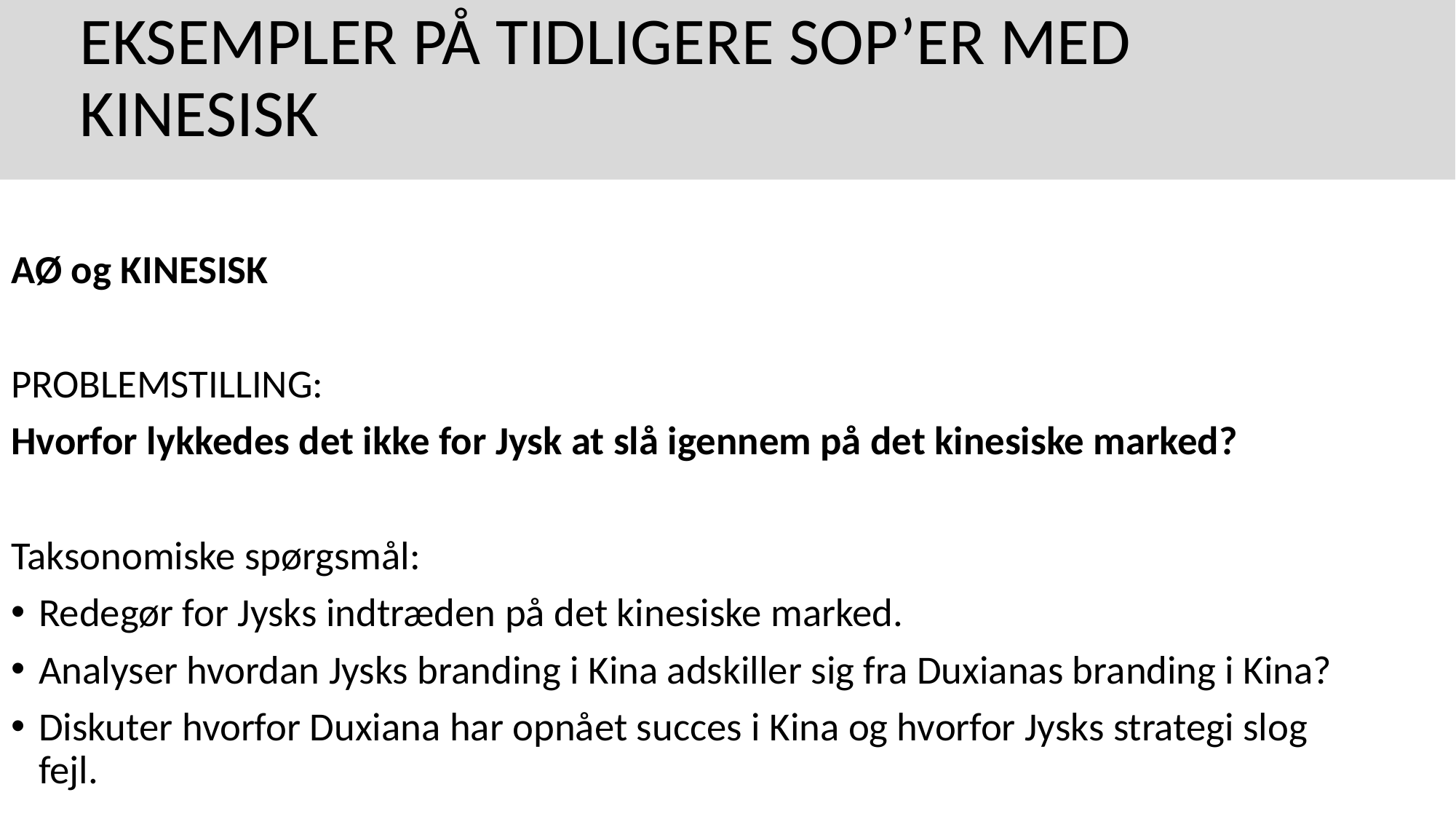

# EKSEMPLER PÅ TIDLIGERE SOP’ER MED KINESISK

AØ og KINESISK

PROBLEMSTILLING:
Hvorfor lykkedes det ikke for Jysk at slå igennem på det kinesiske marked?

Taksonomiske spørgsmål:
Redegør for Jysks indtræden på det kinesiske marked.
Analyser hvordan Jysks branding i Kina adskiller sig fra Duxianas branding i Kina?
Diskuter hvorfor Duxiana har opnået succes i Kina og hvorfor Jysks strategi slog fejl.